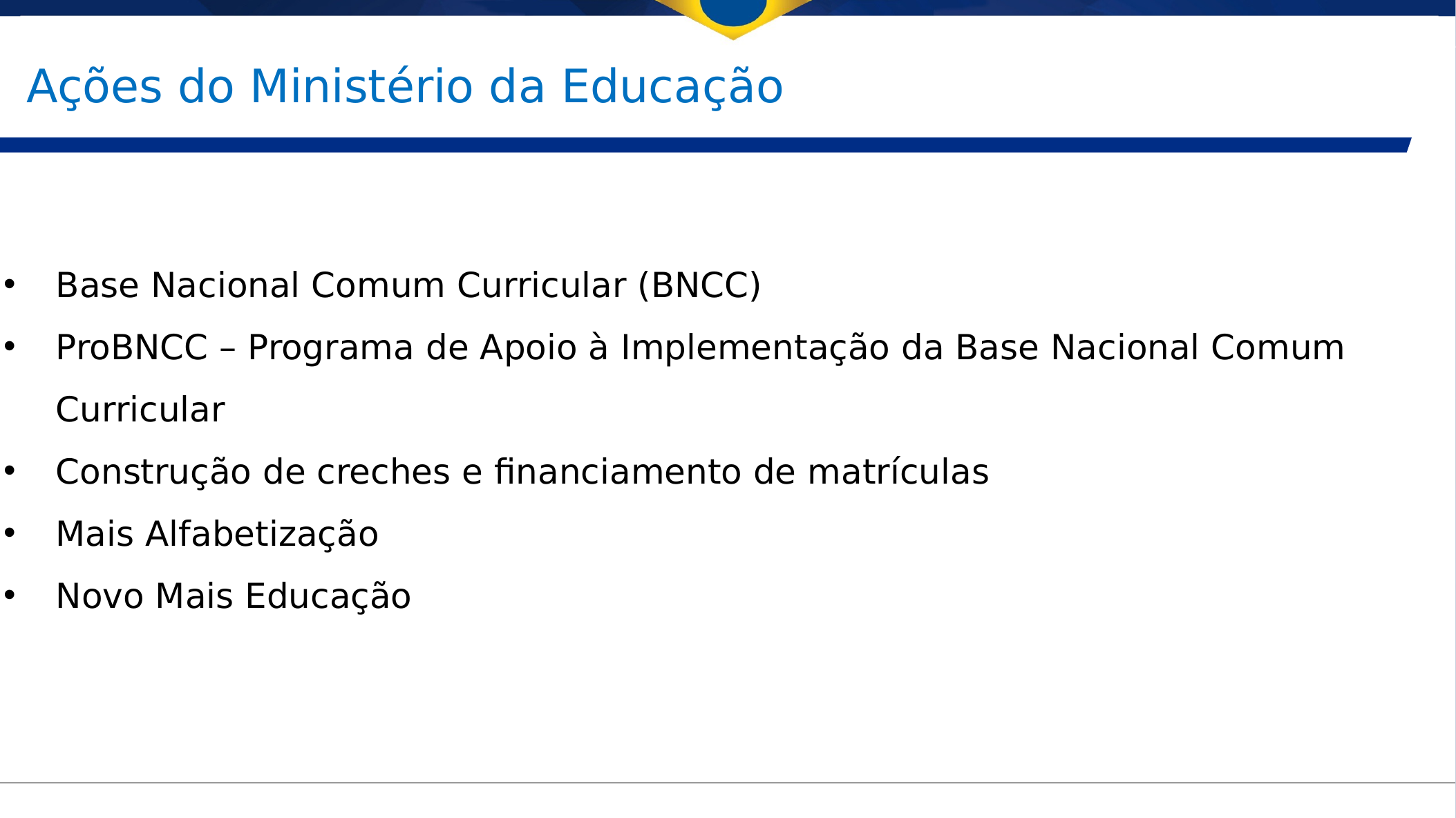

# Ações do Ministério da Educação
Base Nacional Comum Curricular (BNCC)
ProBNCC – Programa de Apoio à Implementação da Base Nacional Comum Curricular
Construção de creches e financiamento de matrículas
Mais Alfabetização
Novo Mais Educação

40